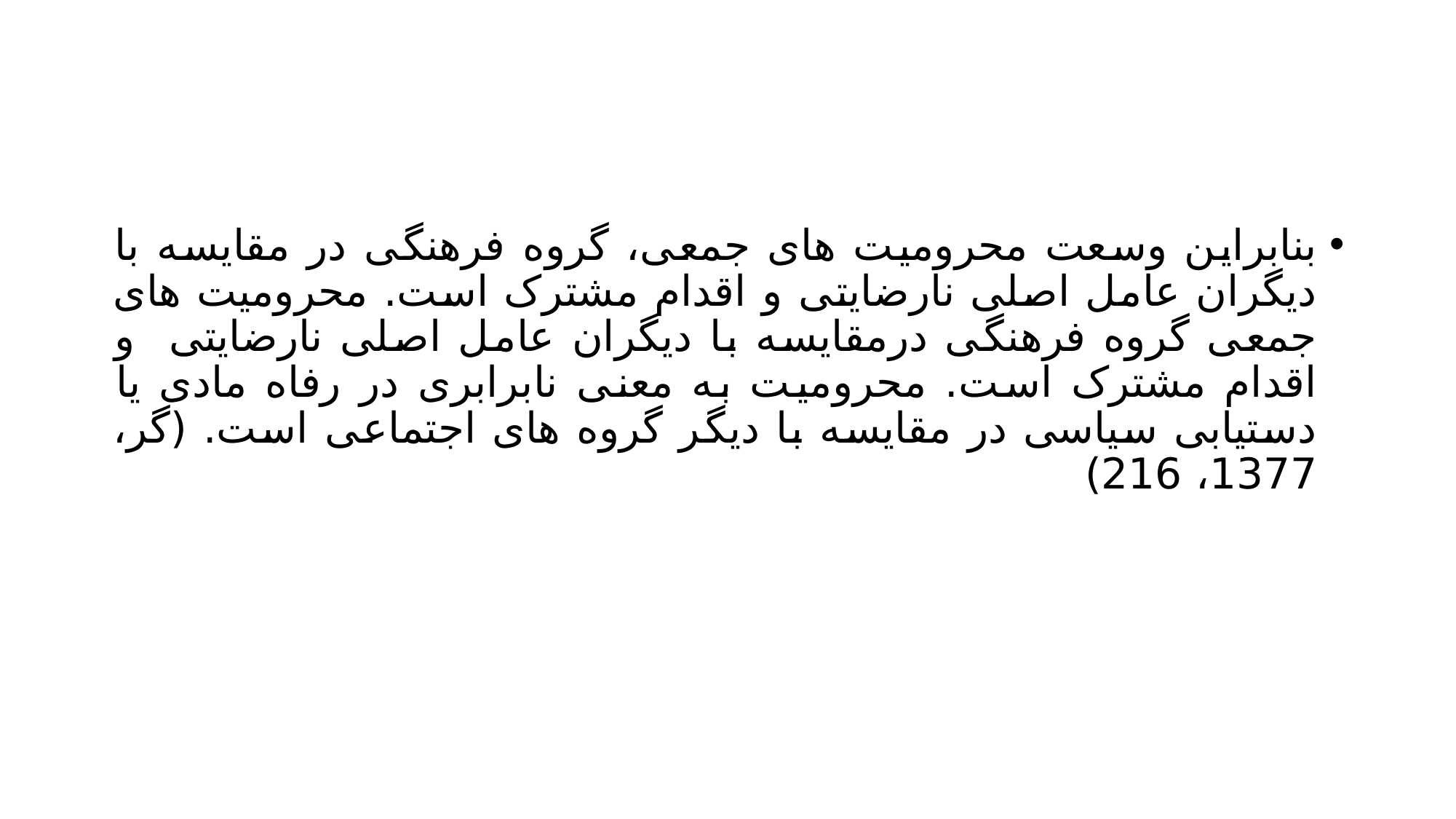

#
بنابراین وسعت محرومیت های جمعی، گروه فرهنگی در مقایسه با دیگران عامل اصلی نارضایتی و اقدام مشترک است. محرومیت های جمعی گروه فرهنگی درمقایسه با دیگران عامل اصلی نارضایتی  و اقدام مشترک است. محرومیت به معنی نابرابری در رفاه مادی یا دستیابی سیاسی در مقایسه با دیگر گروه های اجتماعی است. (گر، 1377، 216)